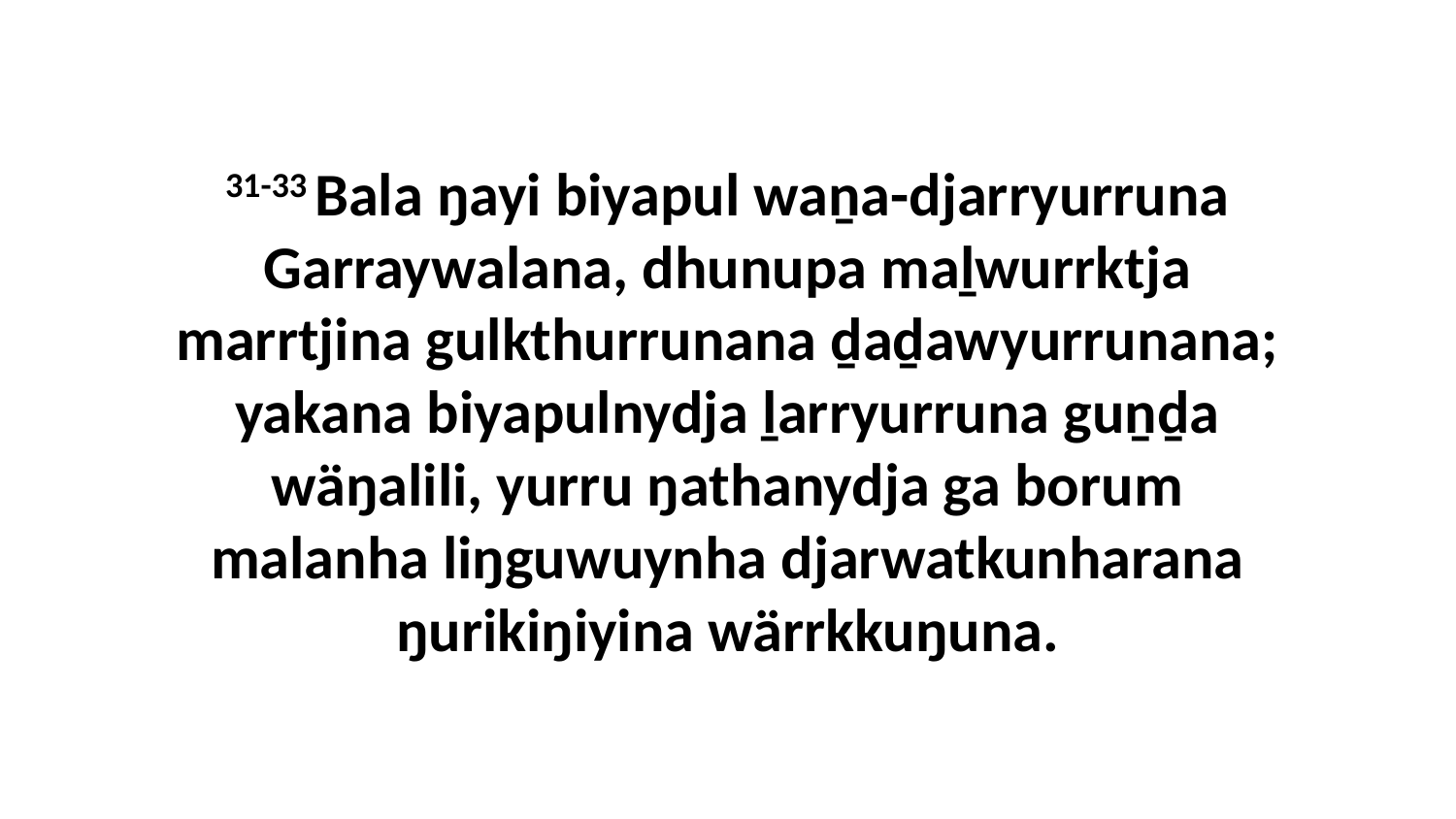

31-33 Bala ŋayi biyapul waṉa-djarryurruna Garraywalana, dhunupa maḻwurrktja marrtjina gulkthurrunana ḏaḏawyurrunana; yakana biyapulnydja ḻarryurruna guṉḏa wäŋalili, yurru ŋathanydja ga borum malanha liŋguwuynha djarwatkunharana ŋurikiŋiyina wärrkkuŋuna.